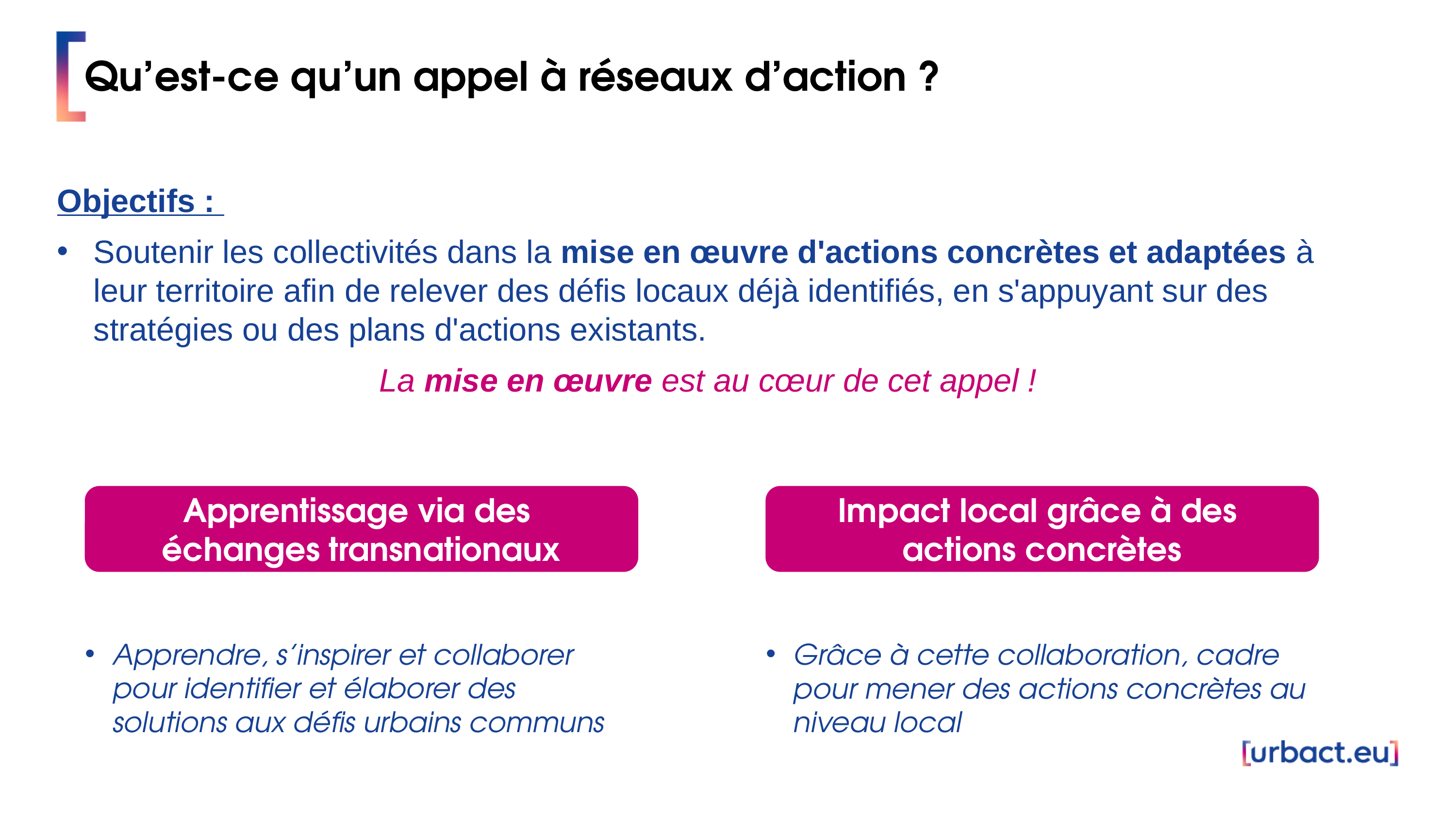

# Qu’est-ce qu’un appel à réseaux d’action ?
Objectifs :
Soutenir les collectivités dans la mise en œuvre d'actions concrètes et adaptées à leur territoire afin de relever des défis locaux déjà identifiés, en s'appuyant sur des stratégies ou des plans d'actions existants.
La mise en œuvre est au cœur de cet appel !
Apprentissage via des
échanges transnationaux
Impact local grâce à des
actions concrètes
Apprendre, s’inspirer et collaborer pour identifier et élaborer des solutions aux défis urbains communs
Grâce à cette collaboration, cadre pour mener des actions concrètes au niveau local